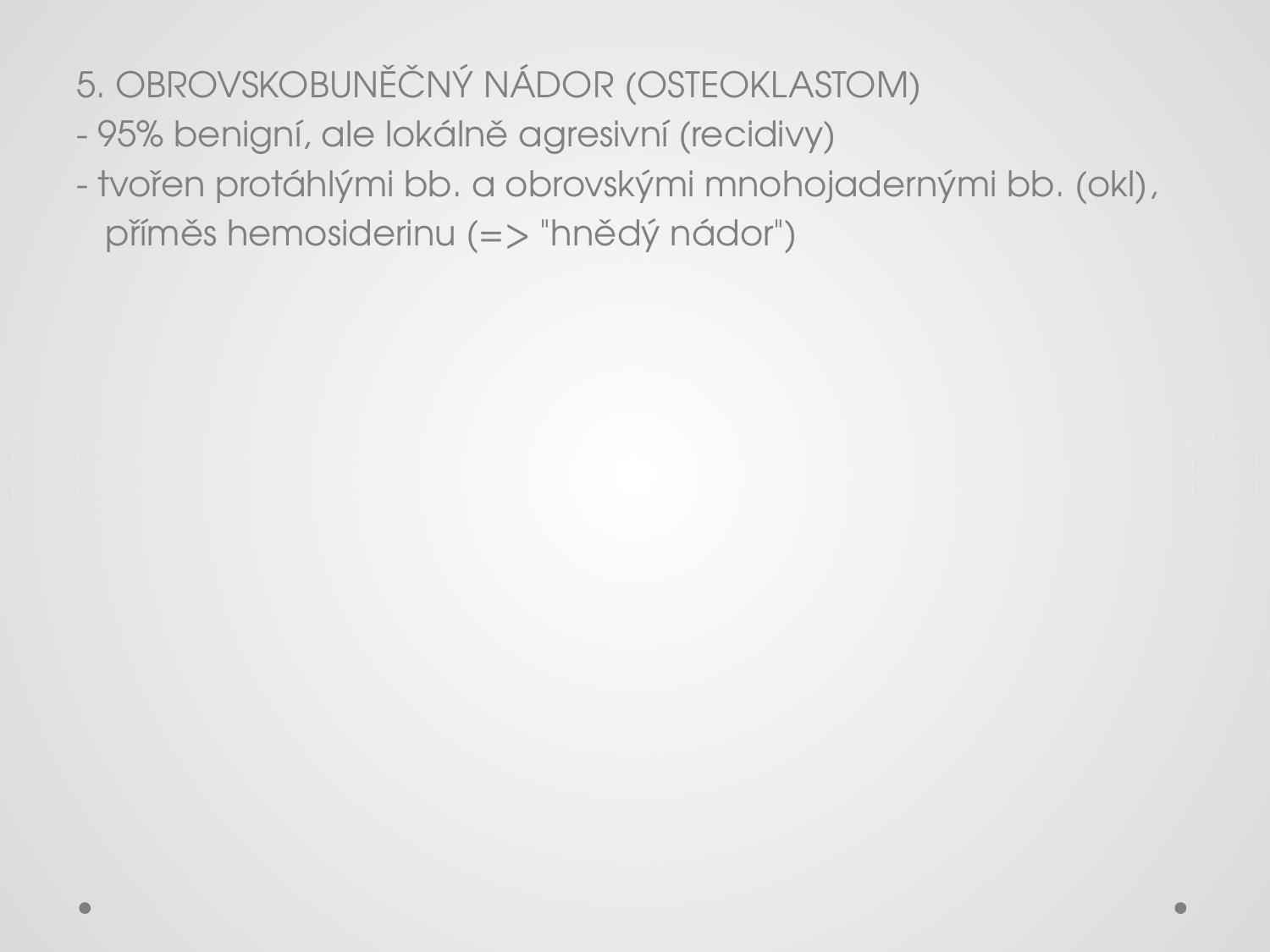

5. OBROVSKOBUNĚČNÝ NÁDOR (OSTEOKLASTOM)
- 95% benigní, ale lokálně agresivní (recidivy)
- tvořen protáhlými bb. a obrovskými mnohojadernými bb. (okl),
   příměs hemosiderinu (=> "hnědý nádor")